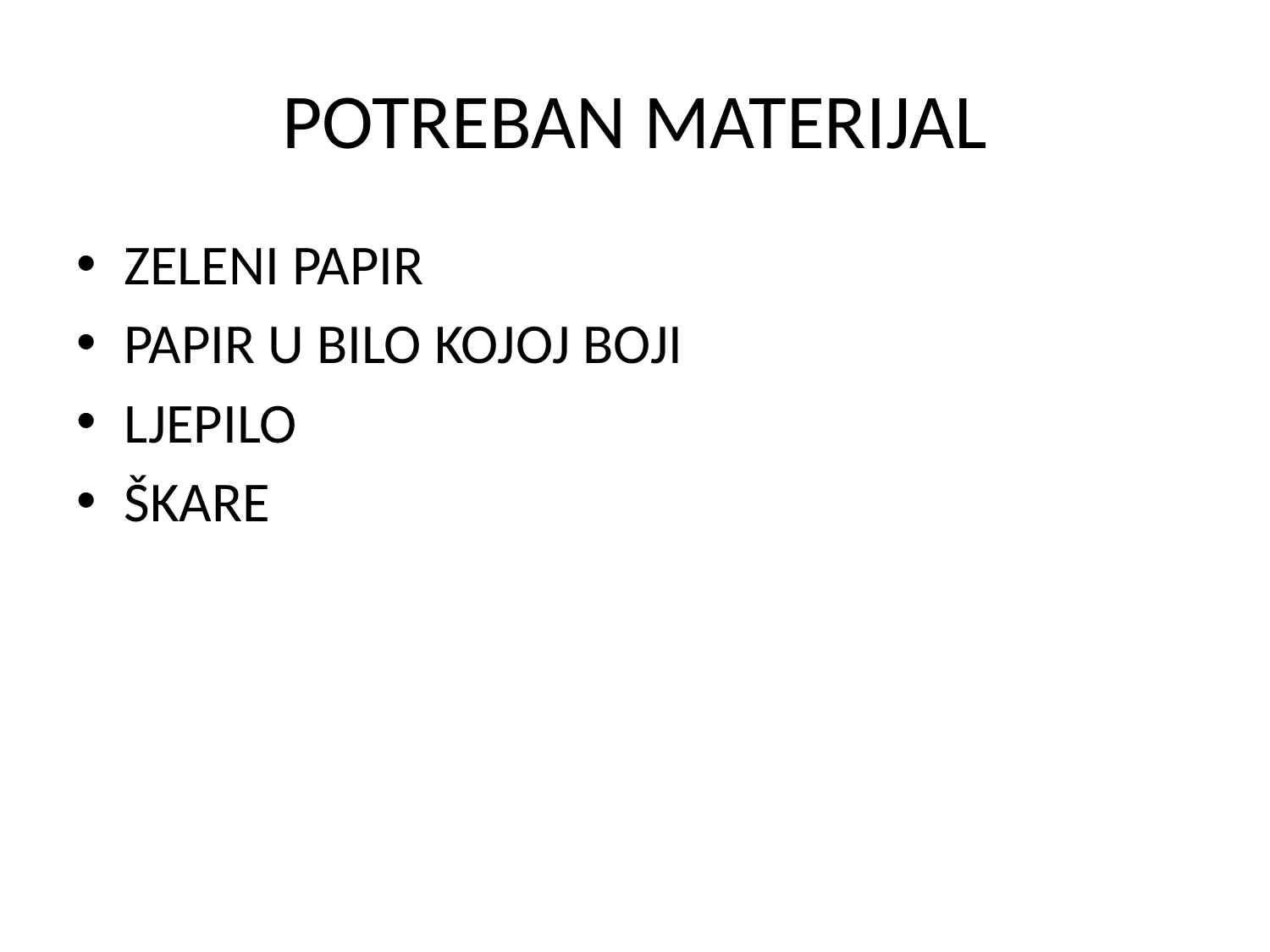

# POTREBAN MATERIJAL
ZELENI PAPIR
PAPIR U BILO KOJOJ BOJI
LJEPILO
ŠKARE